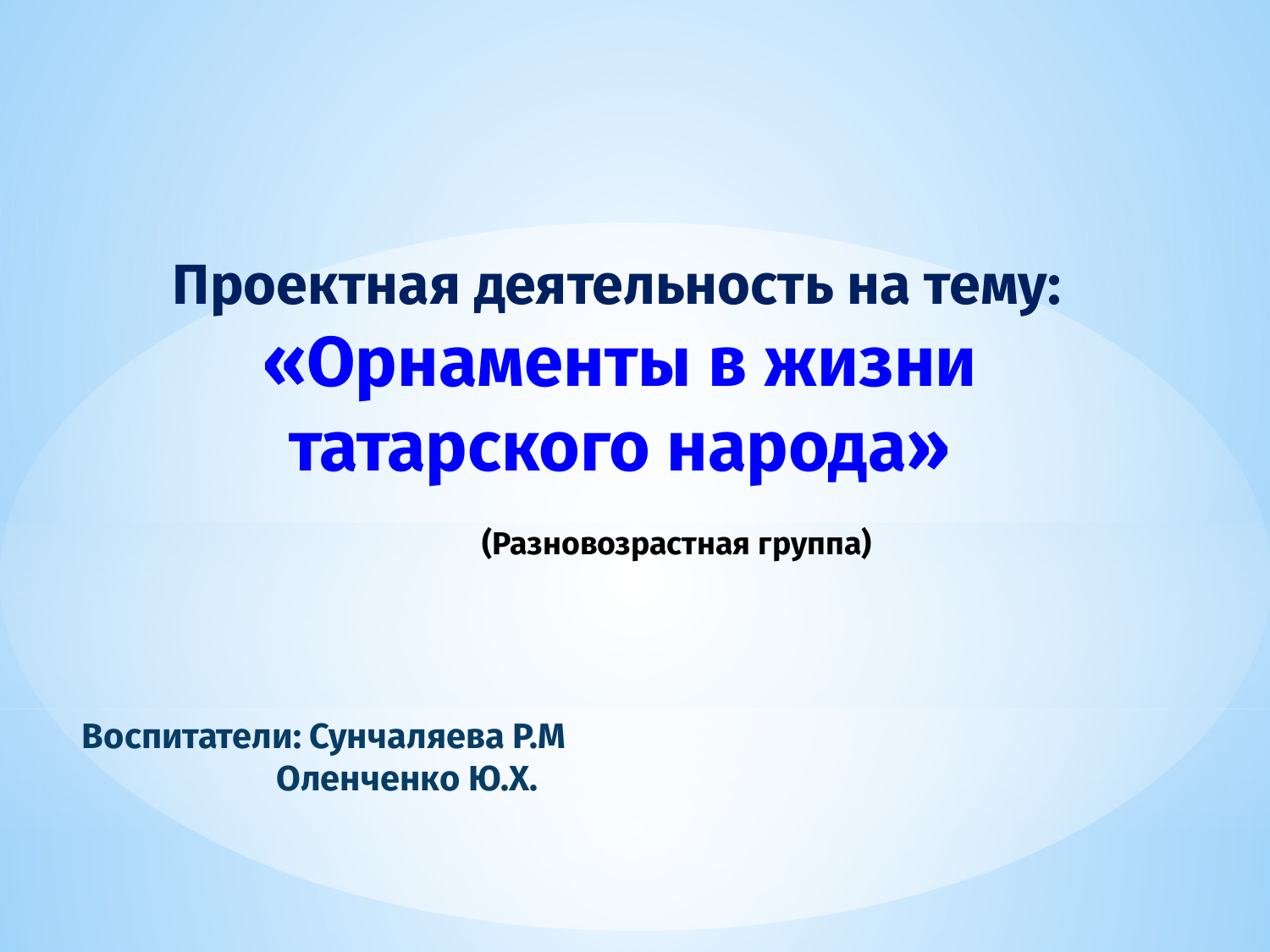

Проектная деятельность на тему:
«Орнаменты в жизни татарского народа»

               (Разновозрастная группа)

Воспитатели: Сунчаляева Р.М
                       Оленченко Ю.Х.